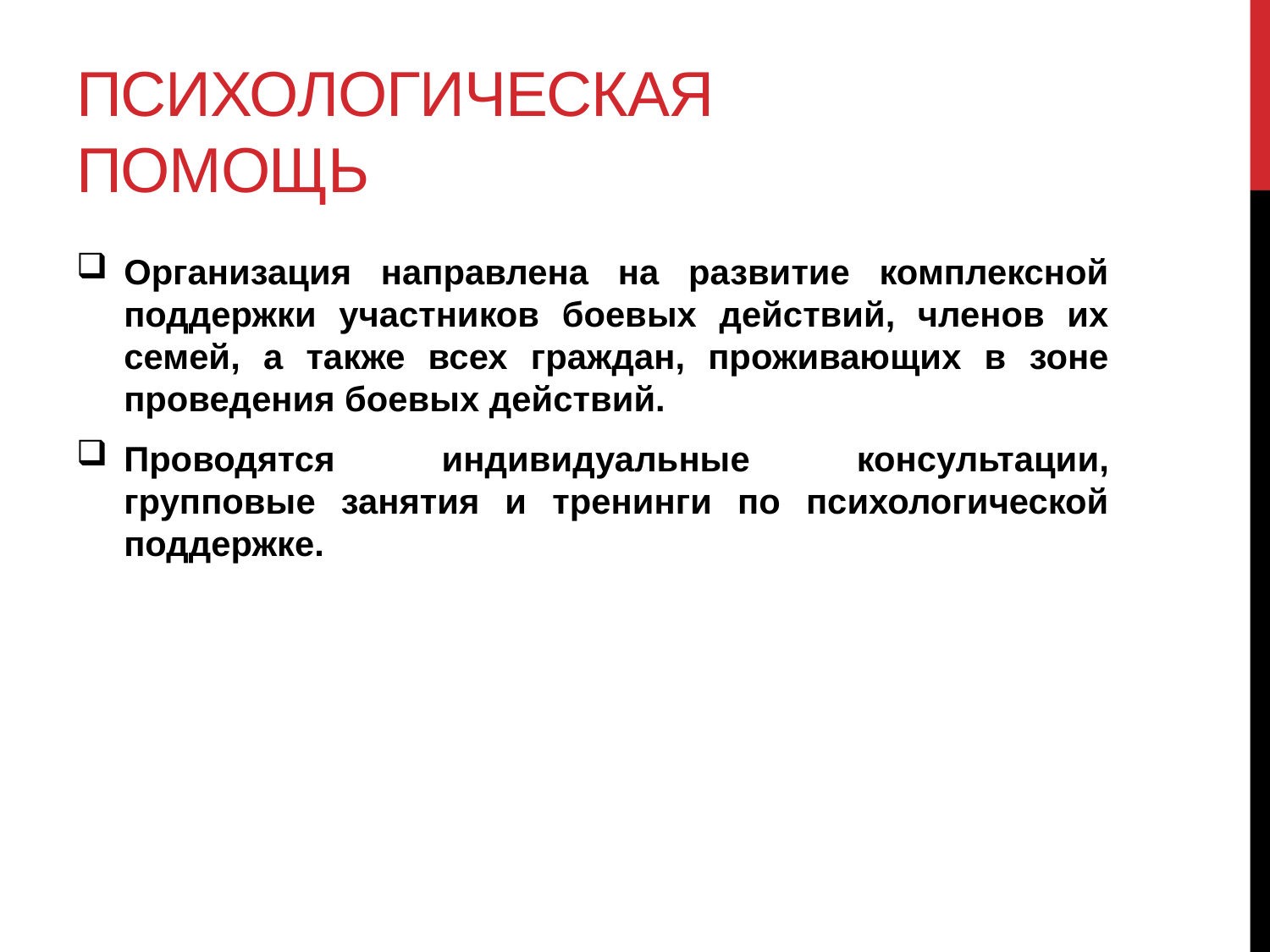

# Психологическая помощь
Организация направлена на развитие комплексной поддержки участников боевых действий, членов их семей, а также всех граждан, проживающих в зоне проведения боевых действий.
Проводятся индивидуальные консультации, групповые занятия и тренинги по психологической поддержке.